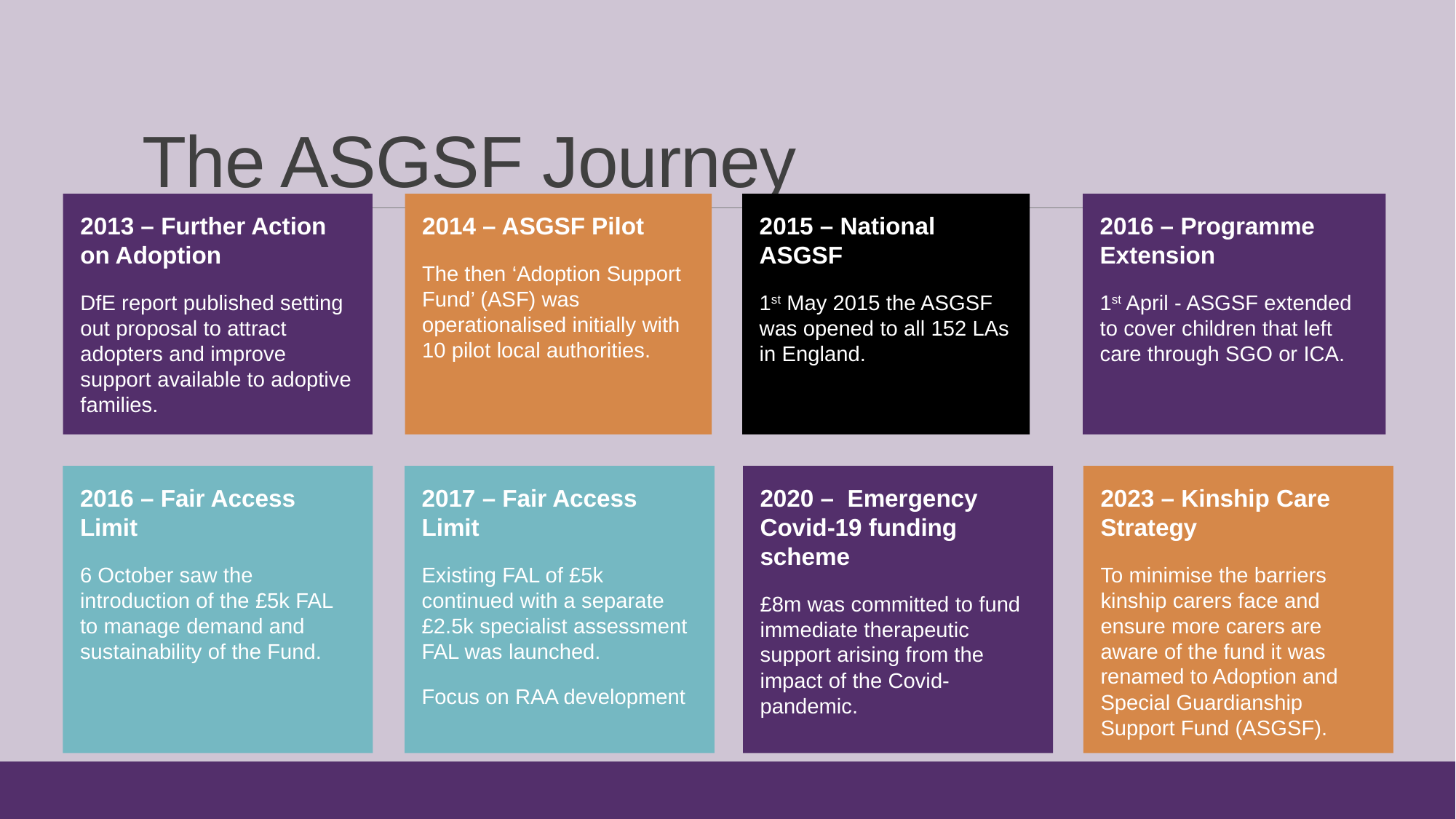

# The ASGSF Journey
2013 – Further Action on Adoption
DfE report published setting out proposal to attract adopters and improve support available to adoptive families.
2014 – ASGSF Pilot
The then ‘Adoption Support Fund’ (ASF) was operationalised initially with 10 pilot local authorities.
2015 – National ASGSF
1st May 2015 the ASGSF was opened to all 152 LAs in England.
2016 – Programme Extension
1st April - ASGSF extended to cover children that left care through SGO or ICA.
2016 – Fair Access Limit
6 October saw the introduction of the £5k FAL to manage demand and sustainability of the Fund.
2017 – Fair Access Limit
Existing FAL of £5k continued with a separate £2.5k specialist assessment FAL was launched.
Focus on RAA development
2020 –  Emergency Covid-19 funding scheme
£8m was committed to fund immediate therapeutic support arising from the impact of the Covid- pandemic.
2023 – Kinship Care Strategy
To minimise the barriers kinship carers face and ensure more carers are aware of the fund it was renamed to Adoption and Special Guardianship Support Fund (ASGSF).